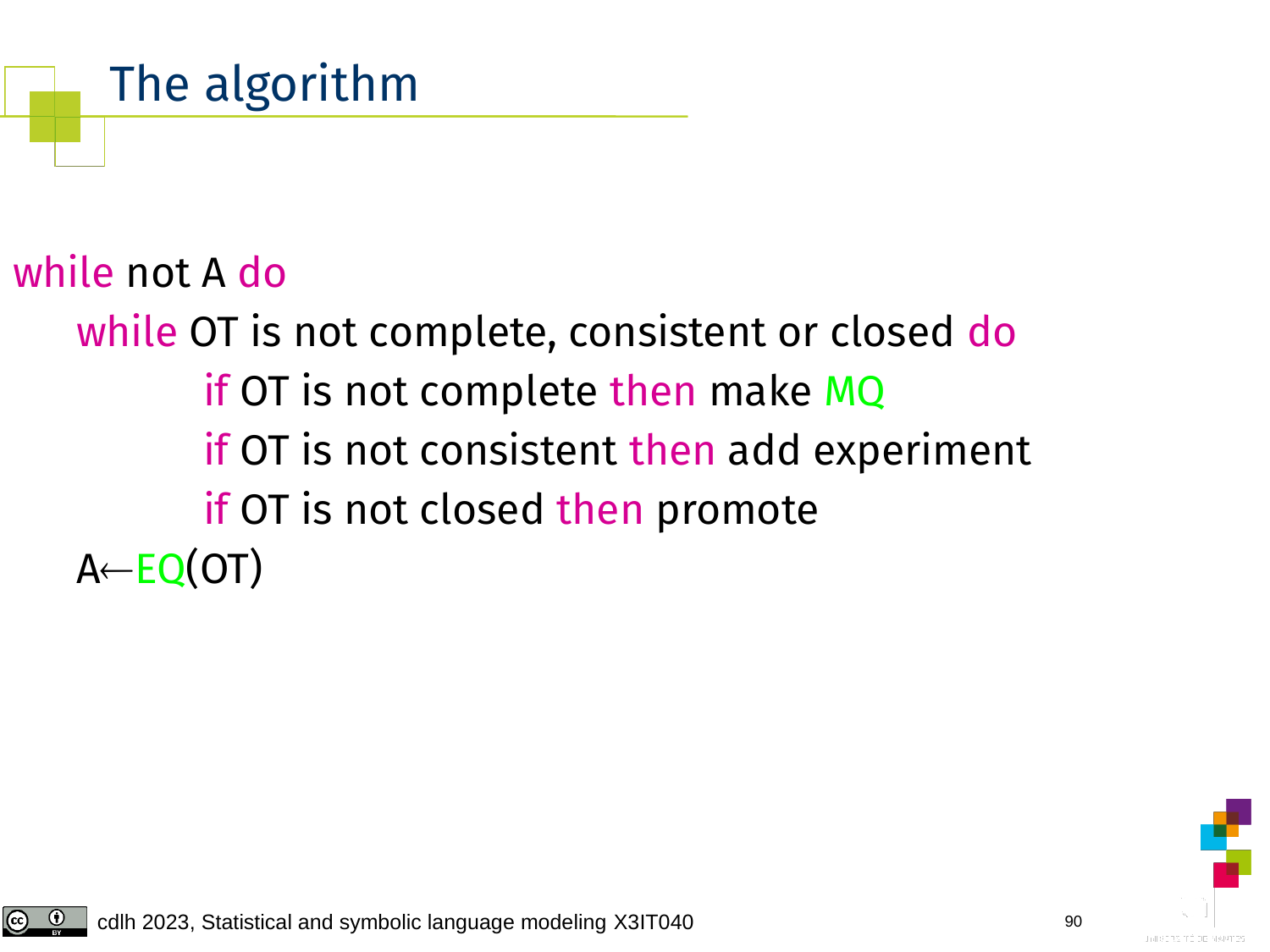

# The algorithm
while not A do
	while OT is not complete, consistent or closed do
		if OT is not complete then make MQ
		if OT is not consistent then add experiment
		if OT is not closed then promote
	A←EQ(OT)
90